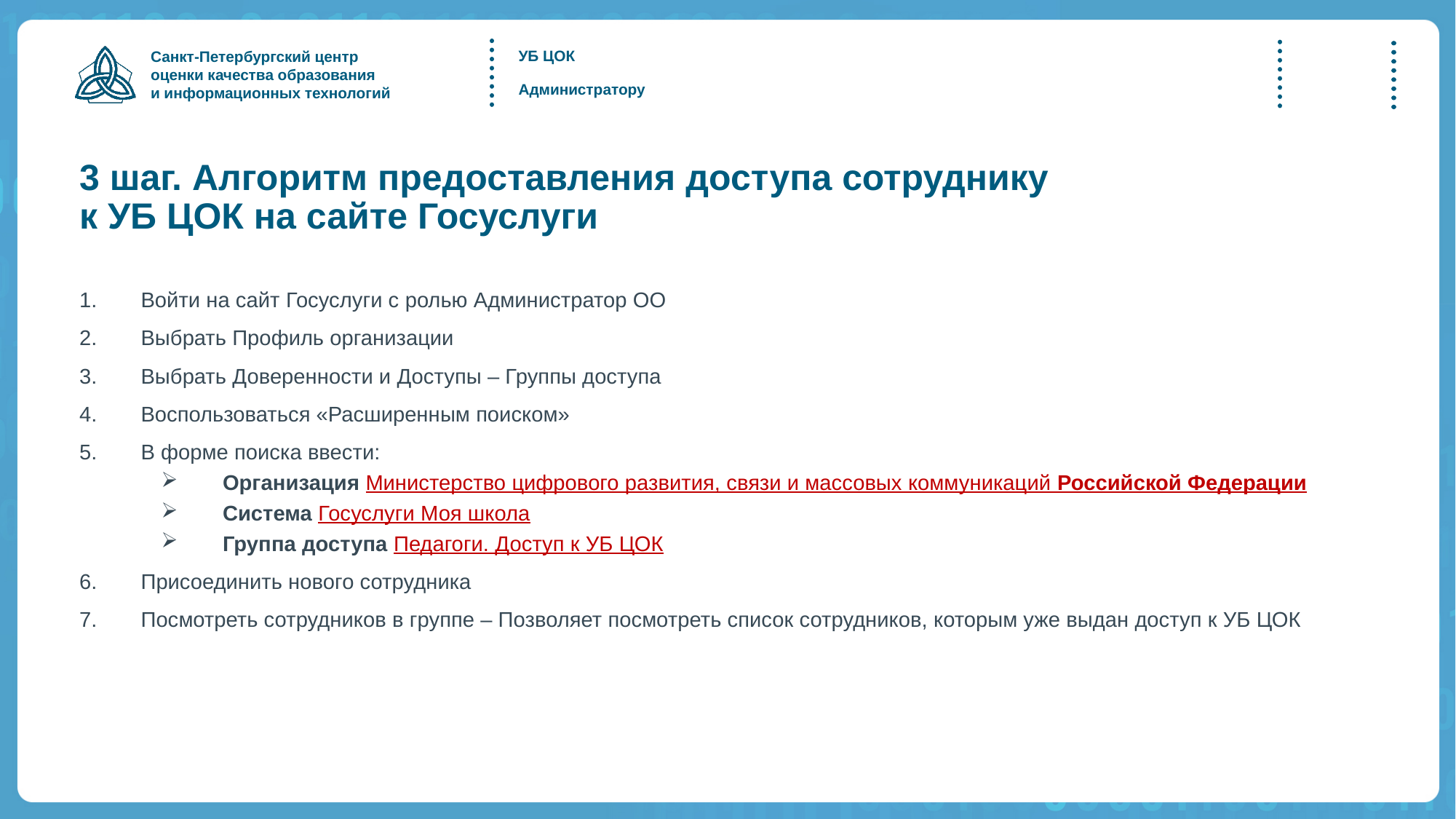

УБ ЦОК
Администратору

# 3 шаг. Алгоритм предоставления доступа сотруднику к УБ ЦОК на сайте Госуслуги
Войти на сайт Госуслуги с ролью Администратор ОО
Выбрать Профиль организации
Выбрать Доверенности и Доступы – Группы доступа
Воспользоваться «Расширенным поиском»
В форме поиска ввести:
Организация Министерство цифрового развития, связи и массовых коммуникаций Российской Федерации
Система Госуслуги Моя школа
Группа доступа Педагоги. Доступ к УБ ЦОК
Присоединить нового сотрудника
Посмотреть сотрудников в группе – Позволяет посмотреть список сотрудников, которым уже выдан доступ к УБ ЦОК